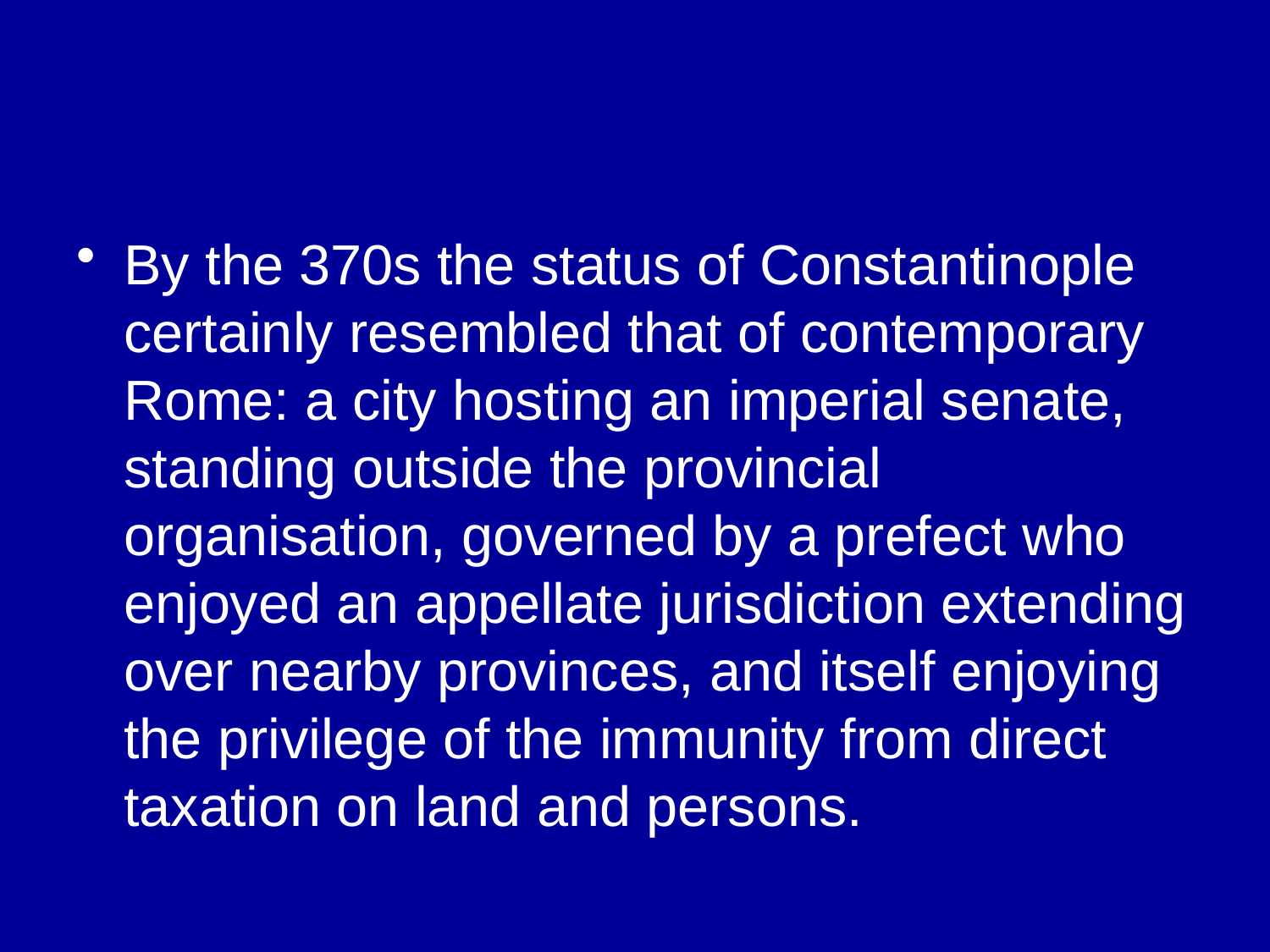

#
By the 370s the status of Constantinople certainly resembled that of contemporary Rome: a city hosting an imperial senate, standing outside the provincial organisation, governed by a prefect who enjoyed an appellate jurisdiction extending over nearby provinces, and itself enjoying the privilege of the immunity from direct taxation on land and persons.